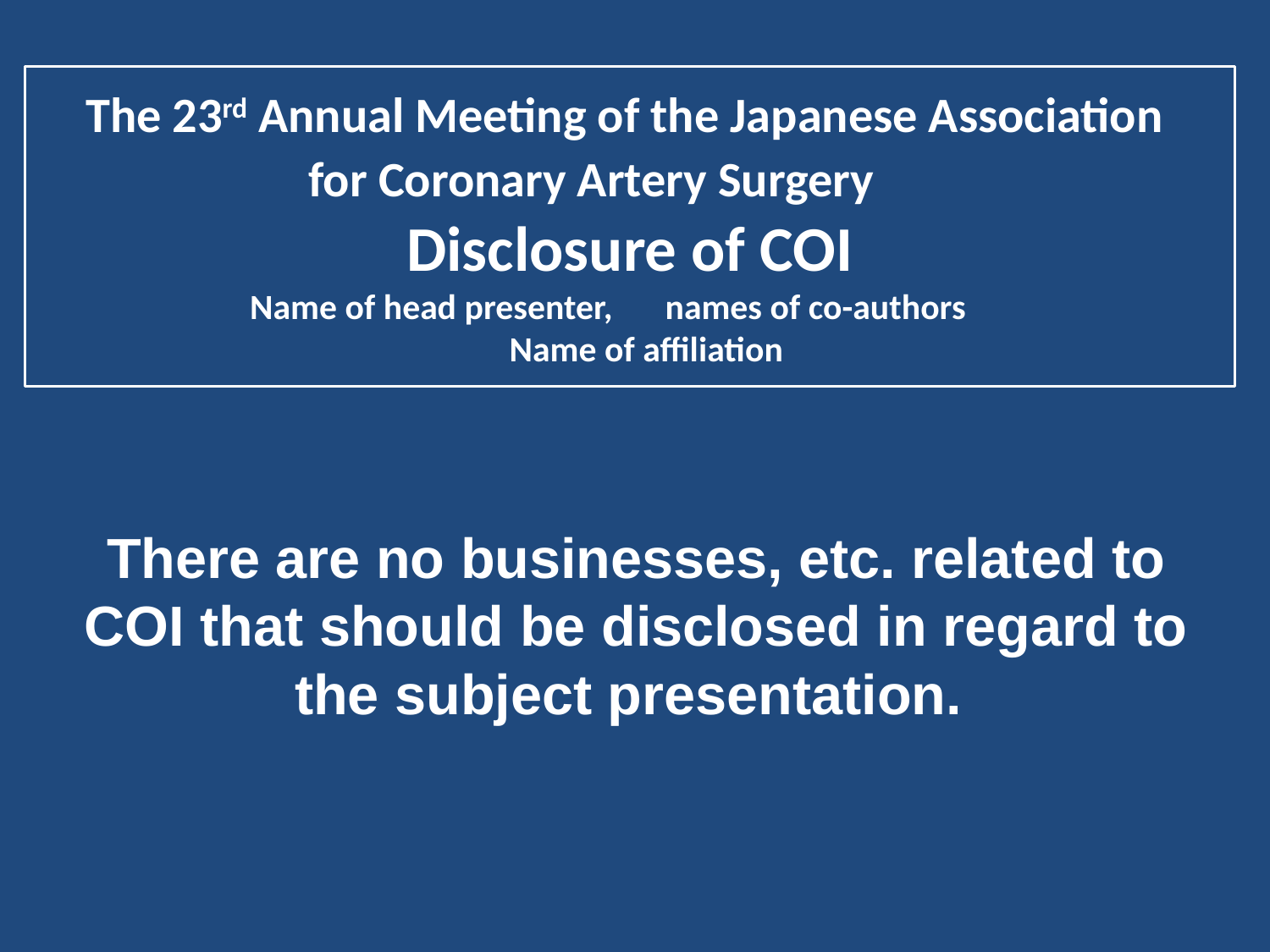

# The 23rd Annual Meeting of the Japanese Association for Coronary Artery Surgery 　 Disclosure of COI Name of head presenter,　names of co-authors　 Name of affiliation
There are no businesses, etc. related to COI that should be disclosed in regard to the subject presentation.